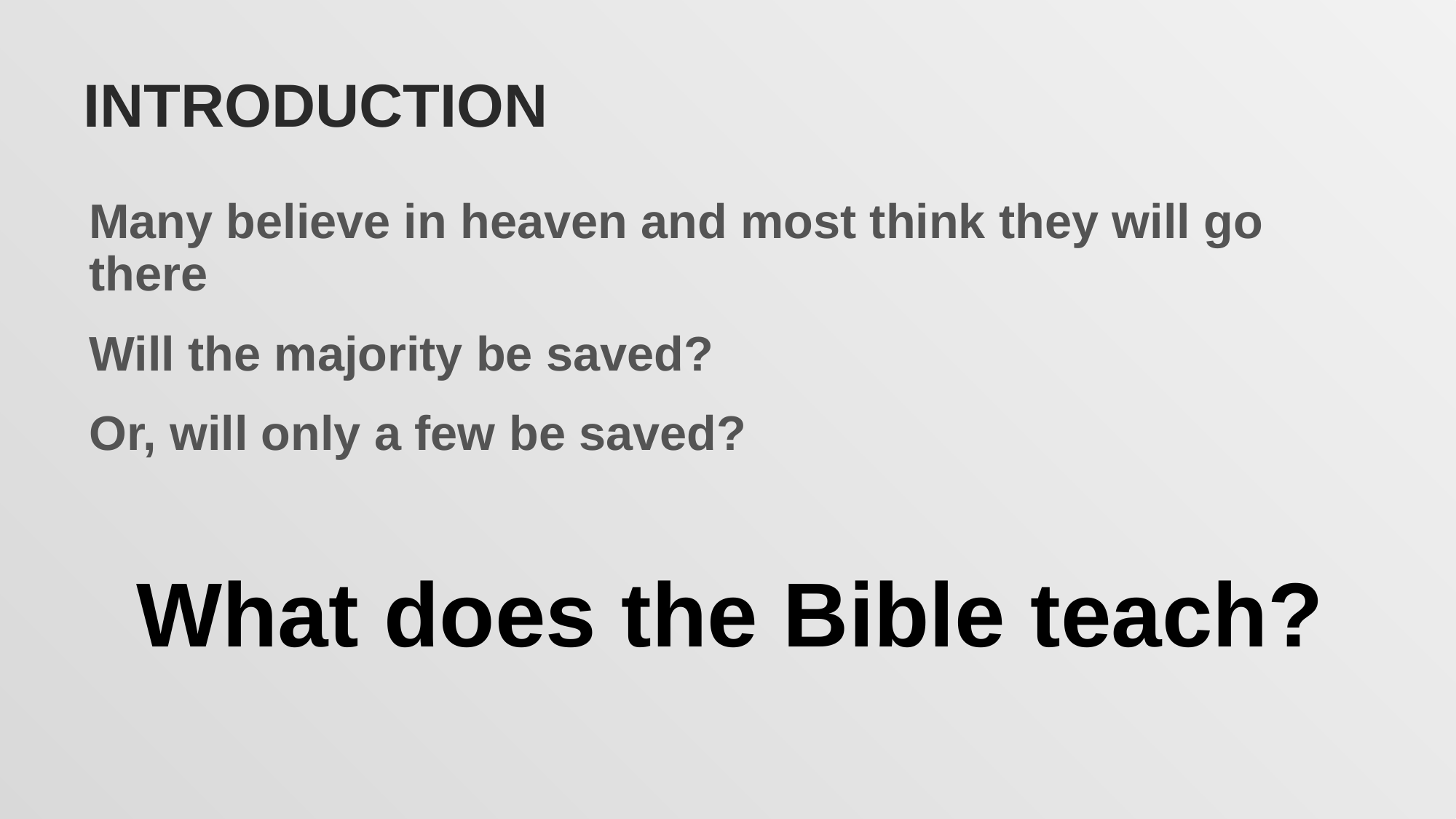

# Introduction
Many believe in heaven and most think they will go there
Will the majority be saved?
Or, will only a few be saved?

What does the Bible teach?